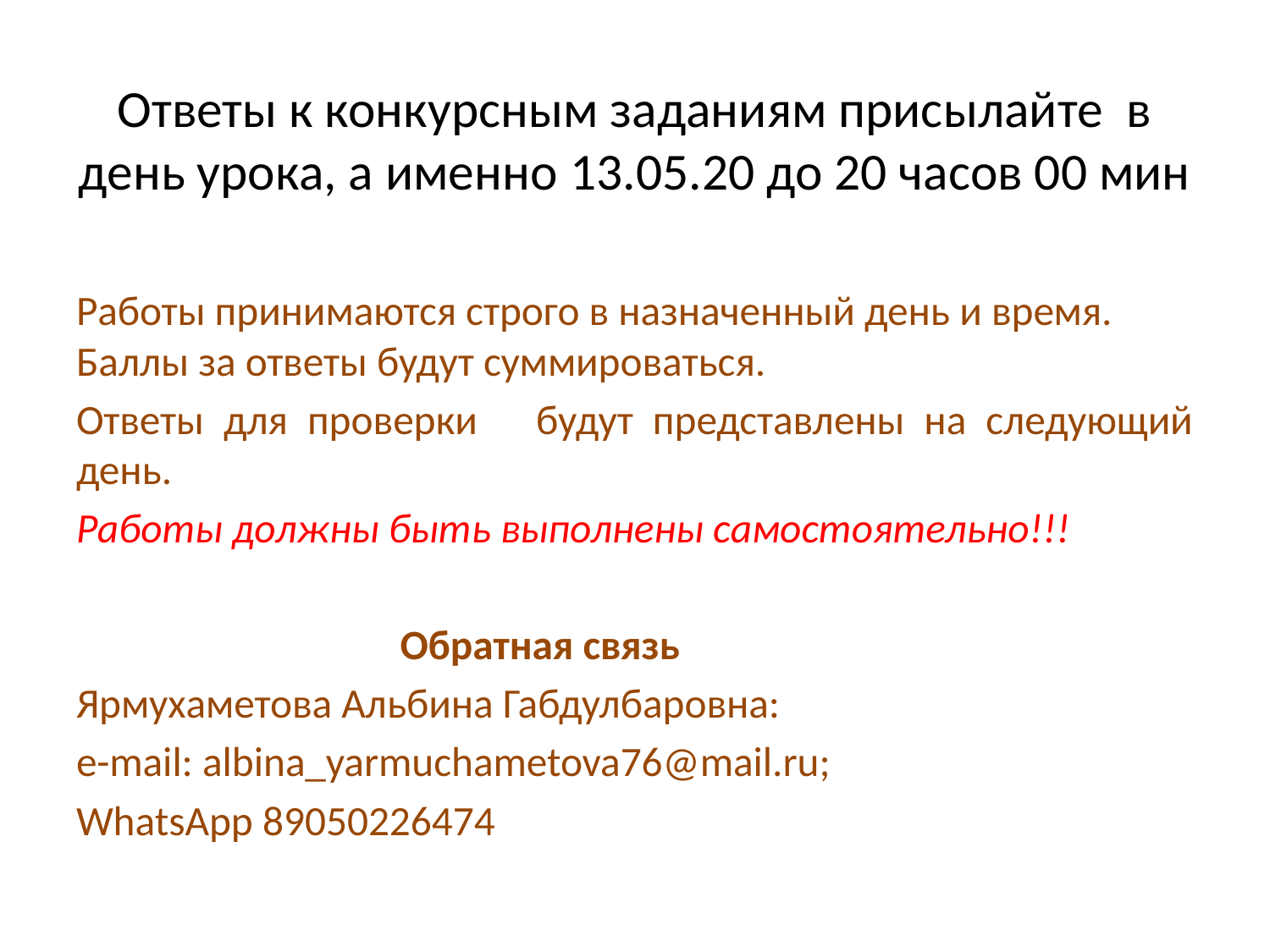

# Ответы к конкурсным заданиям присылайте  в день урока, а именно 13.05.20 до 20 часов 00 мин
Работы принимаются строго в назначенный день и время. Баллы за ответы будут суммироваться.
Ответы для проверки   будут представлены на следующий день.
Работы должны быть выполнены самостоятельно!!!

                                  Обратная связь
Ярмухаметова Альбина Габдулбаровна:
e-mail: albina_yarmuchametova76@mail.ru;
WhatsApp 89050226474